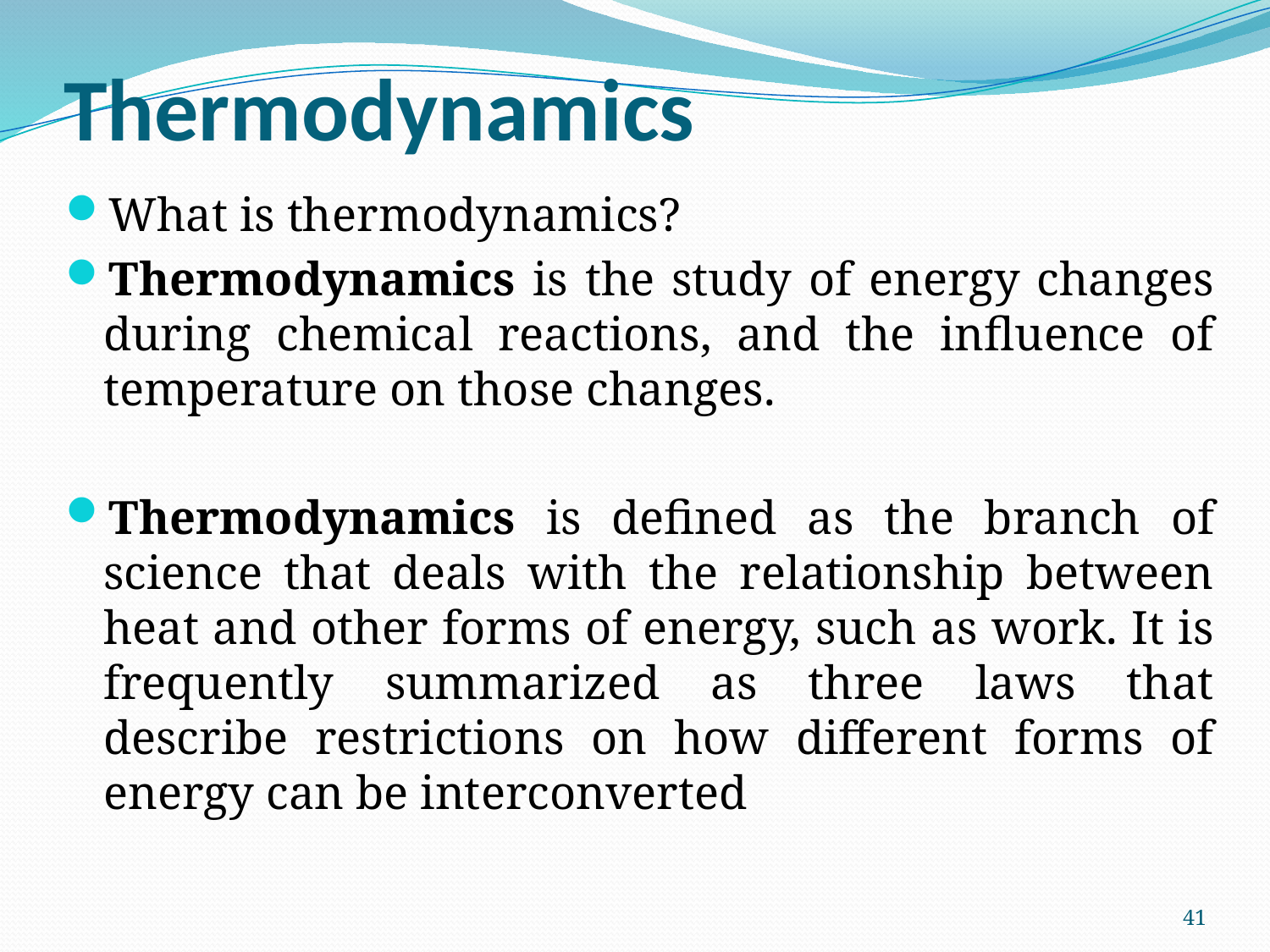

# Thermodynamics
What is thermodynamics?
Thermodynamics is the study of energy changes during chemical reactions, and the influence of temperature on those changes.

Thermodynamics is defined as the branch of science that deals with the relationship between heat and other forms of energy, such as work. It is frequently summarized as three laws that describe restrictions on how different forms of energy can be interconverted
41